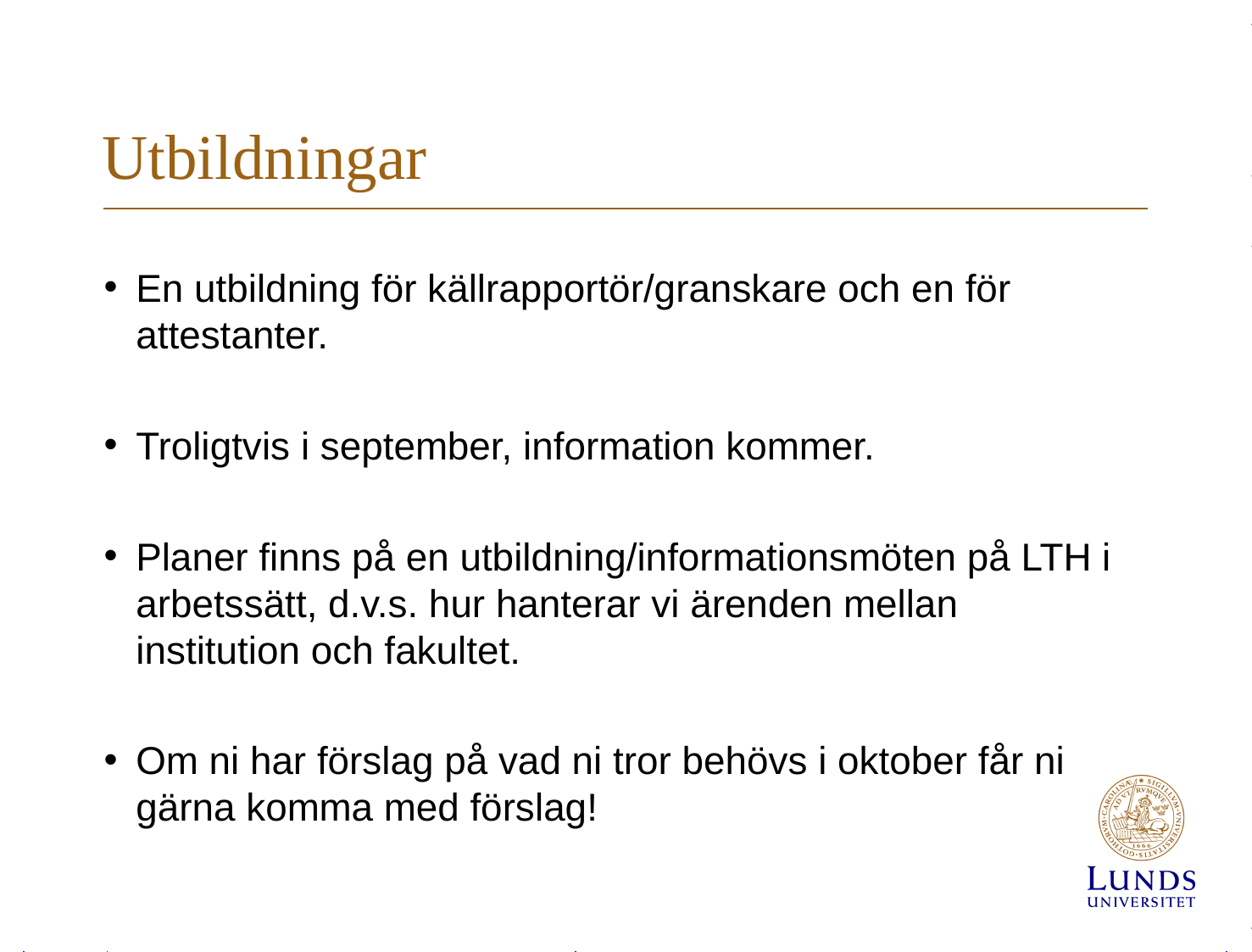

# Utbildningar
En utbildning för källrapportör/granskare och en för attestanter.
Troligtvis i september, information kommer.
Planer finns på en utbildning/informationsmöten på LTH i arbetssätt, d.v.s. hur hanterar vi ärenden mellan institution och fakultet.
Om ni har förslag på vad ni tror behövs i oktober får ni gärna komma med förslag!